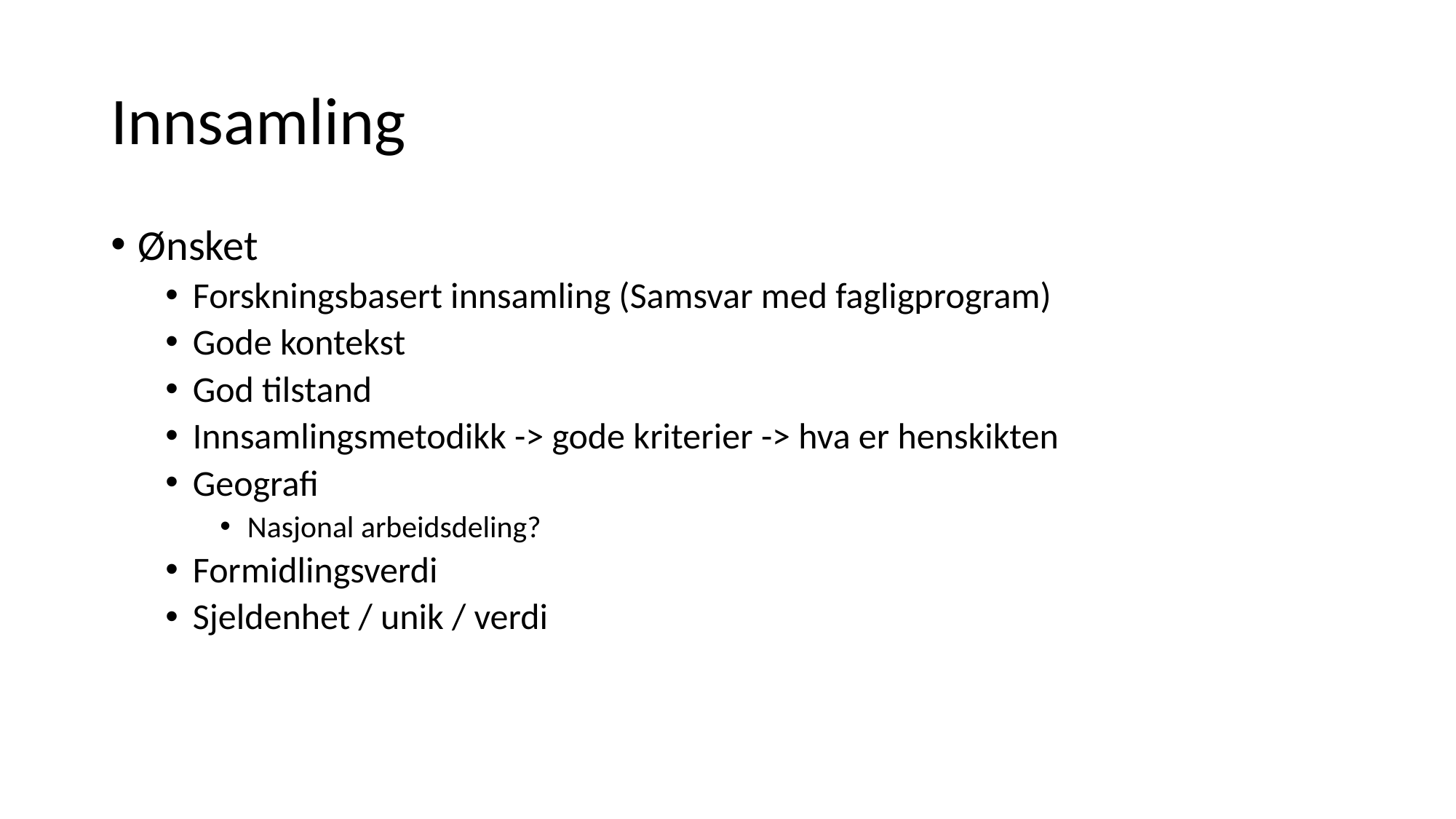

# Innsamling
Ønsket
Forskningsbasert innsamling (Samsvar med fagligprogram)
Gode kontekst
God tilstand
Innsamlingsmetodikk -> gode kriterier -> hva er henskikten
Geografi
Nasjonal arbeidsdeling?
Formidlingsverdi
Sjeldenhet / unik / verdi